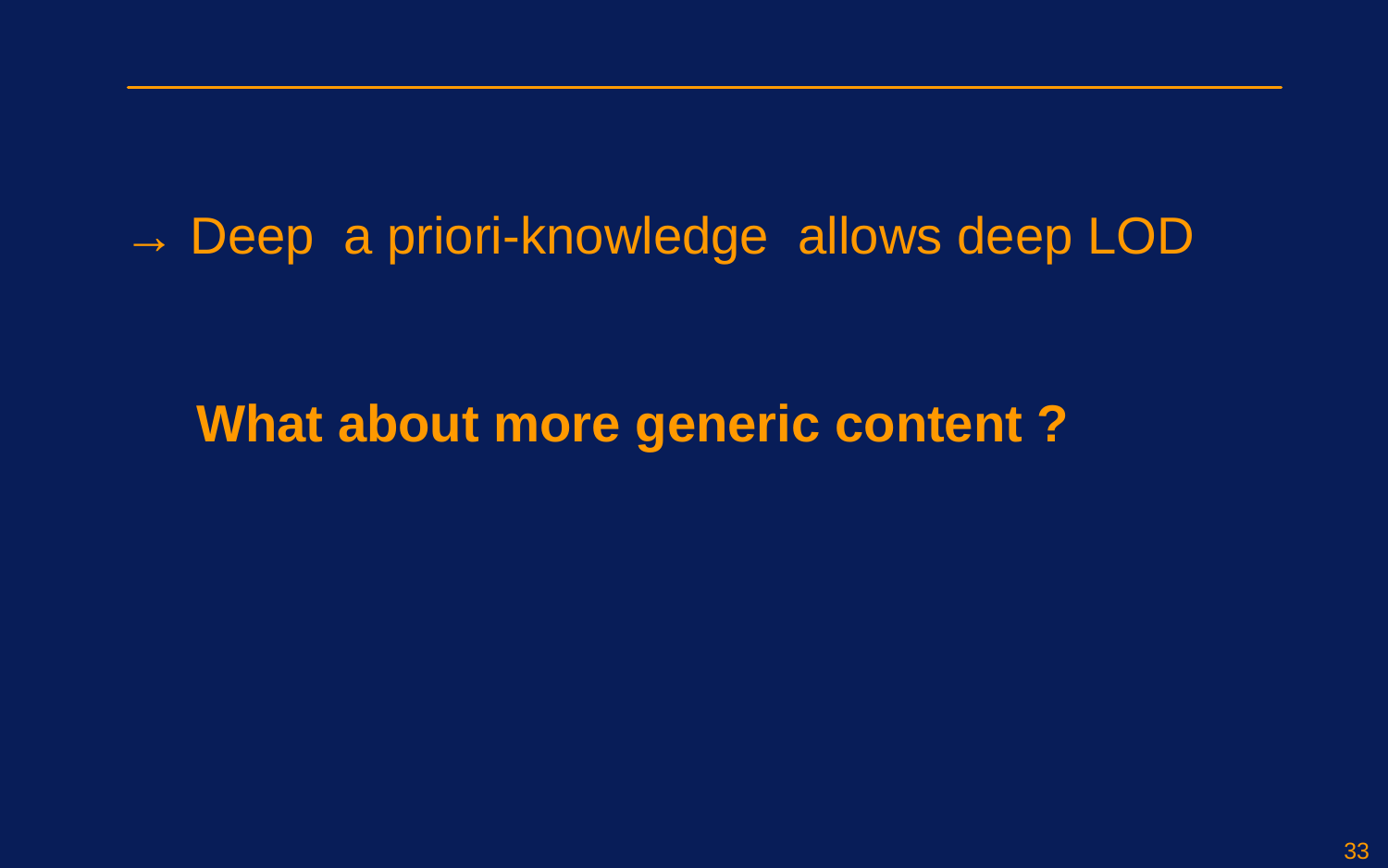

→ Deep  a priori-knowledge  allows deep LOD

     What about more generic content ?
33